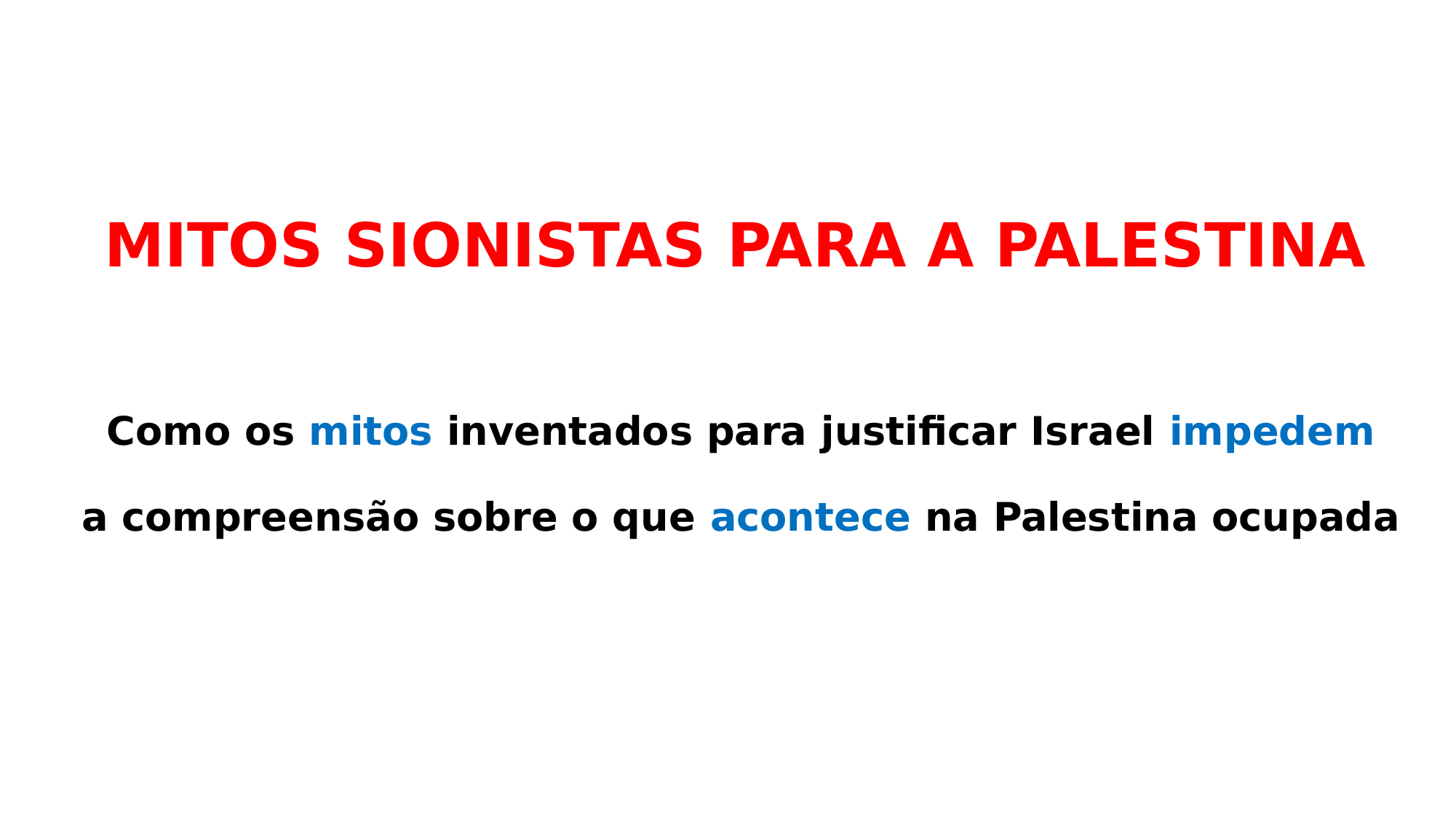

# MITOS SIONISTAS PARA A PALESTINA
Como os mitos inventados para justificar Israel impedem
a compreensão sobre o que acontece na Palestina ocupada